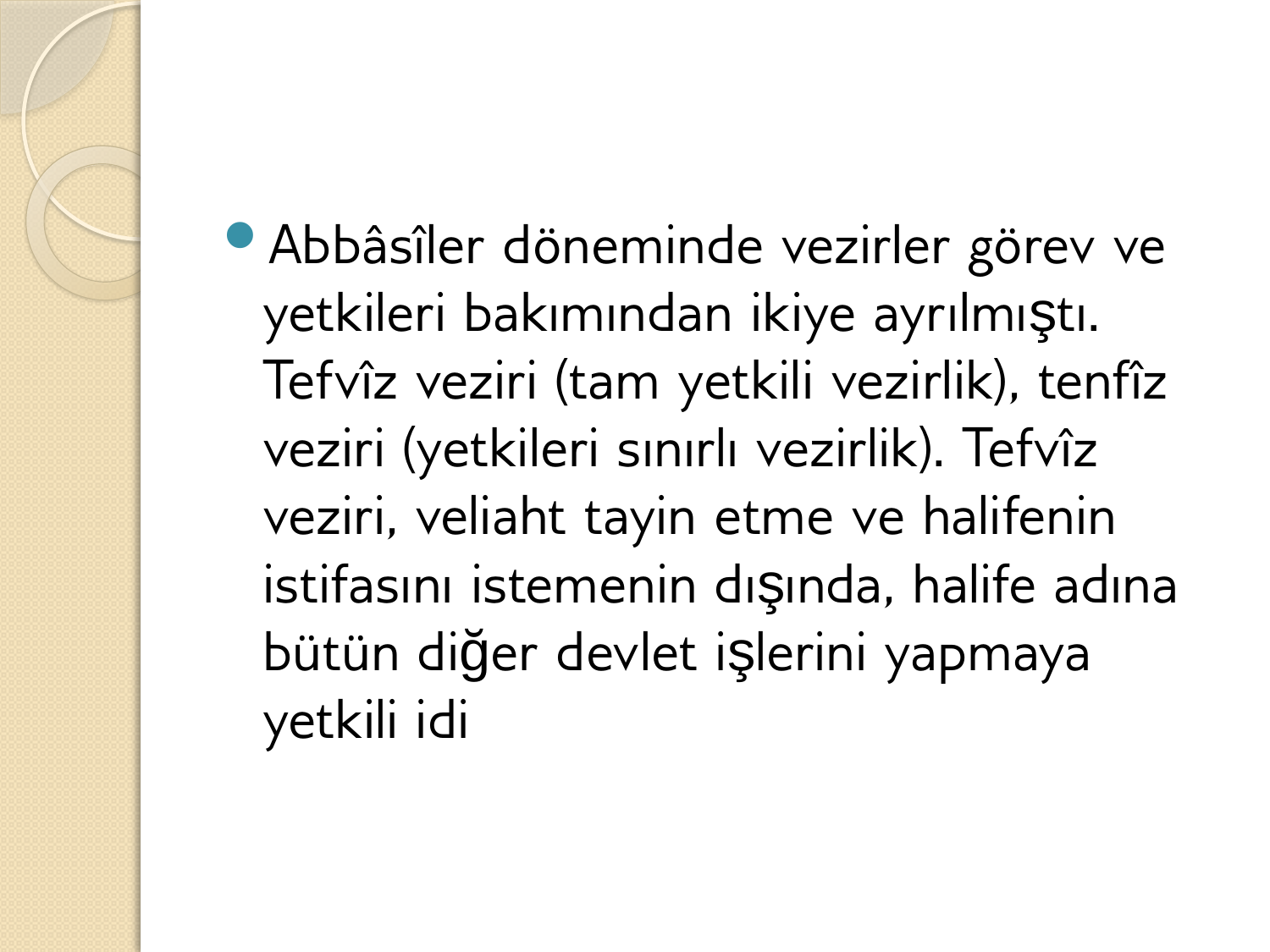

#
Abbâsîler döneminde vezirler görev ve yetkileri bakımından ikiye ayrılmıştı. Tefvîz veziri (tam yetkili vezirlik), tenfîz veziri (yetkileri sınırlı vezirlik). Tefvîz veziri, veliaht tayin etme ve halifenin istifasını istemenin dışında, halife adına bütün diğer devlet işlerini yapmaya yetkili idi